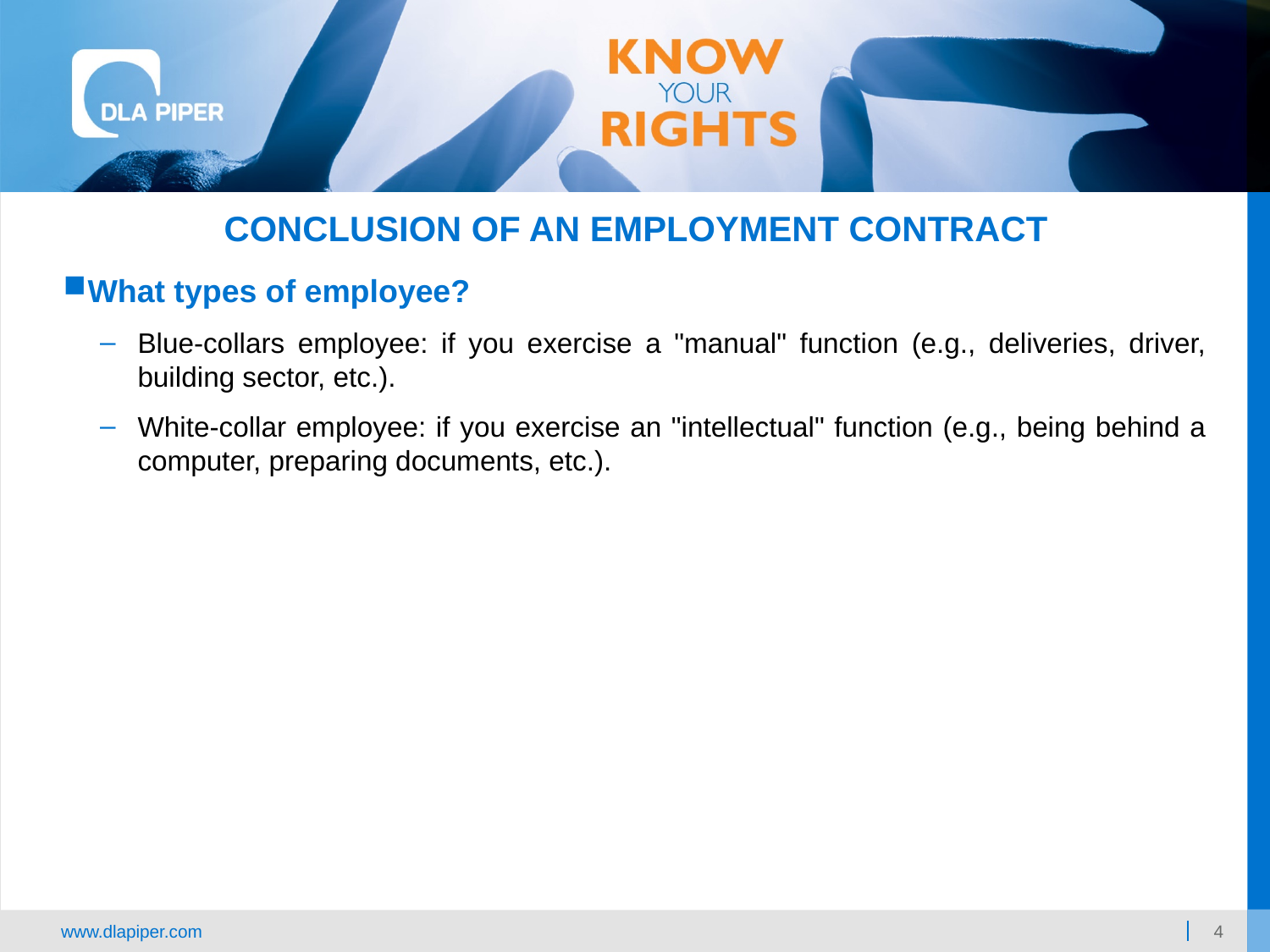

CONCLUSION OF AN EMPLOYMENT CONTRACT

What types of employee?
Blue-collars employee: if you exercise a "manual" function (e.g., deliveries, driver, building sector, etc.).
White-collar employee: if you exercise an "intellectual" function (e.g., being behind a computer, preparing documents, etc.).